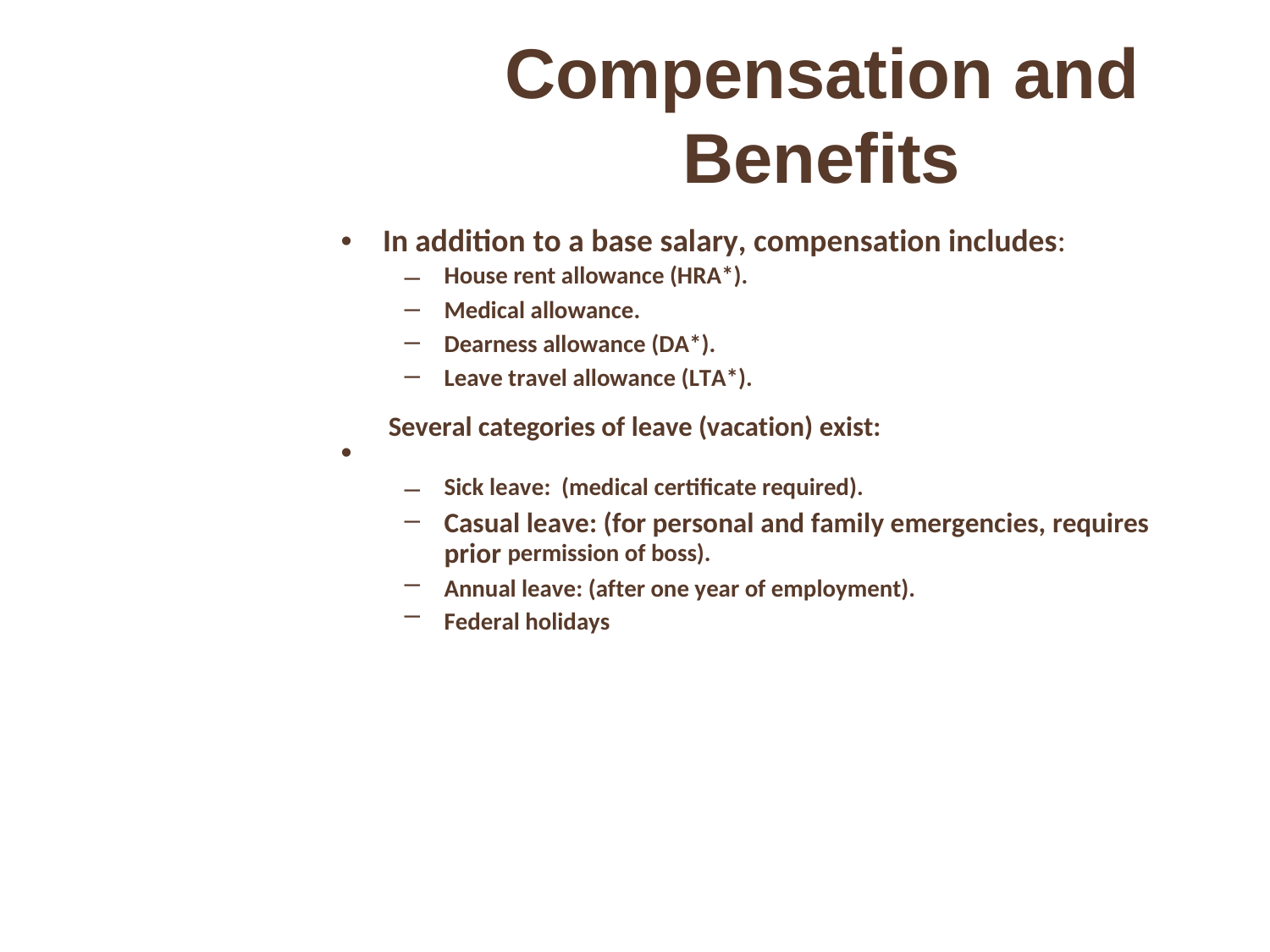

Compensation and
Benefits
In addition to a base salary, compensation includes:
•
–
–
–
–
House rent allowance (HRA*).
Medical allowance.
Dearness allowance (DA*).
Leave travel allowance (LTA*).
Several categories of leave (vacation) exist:
•
–
–
Sick leave: (medical certificate required).
Casual leave: (for personal and family emergencies, requires prior permission of boss).
Annual leave: (after one year of employment).
Federal holidays
–
–